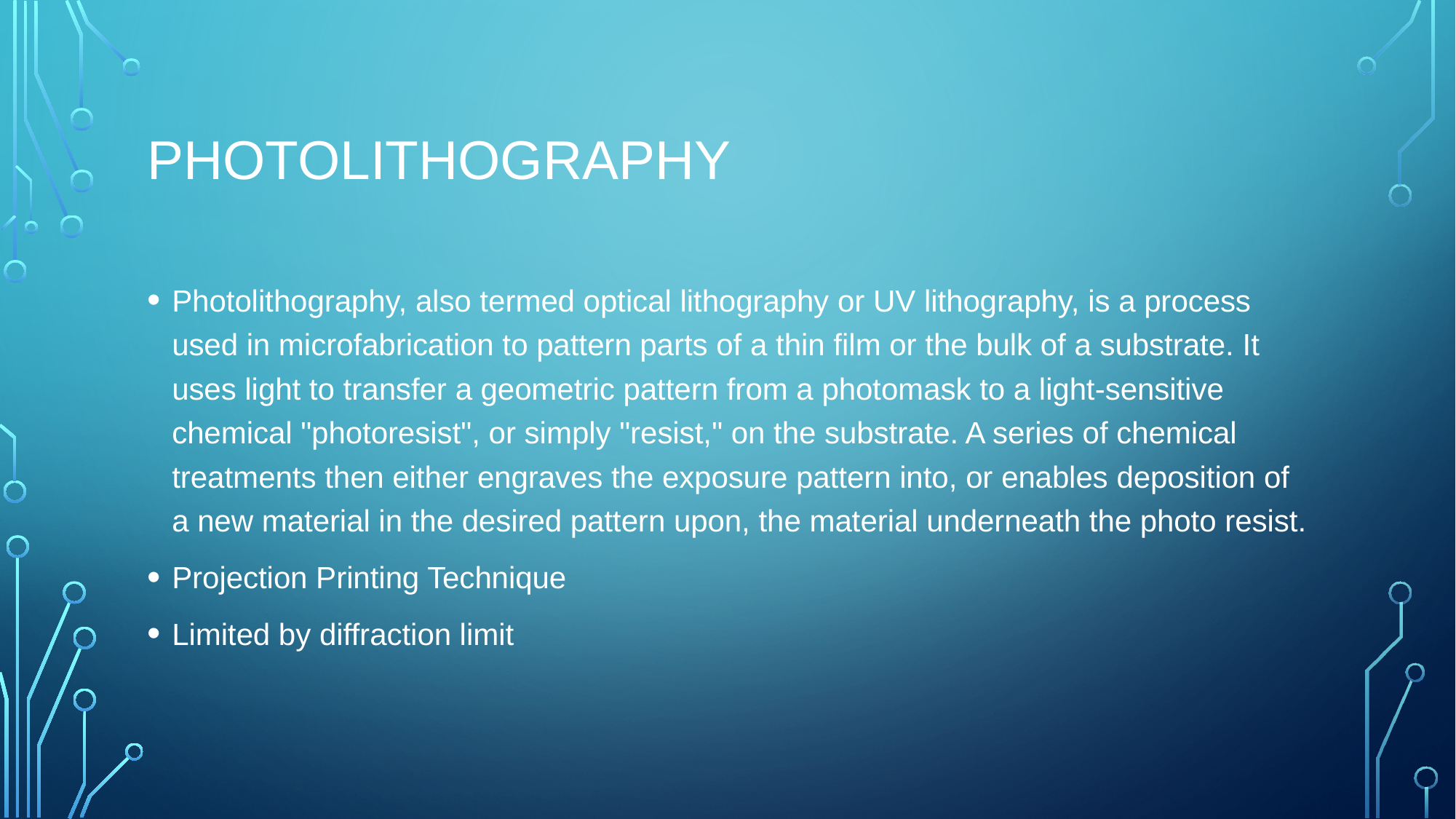

# Photolithography
Photolithography, also termed optical lithography or UV lithography, is a process used in microfabrication to pattern parts of a thin film or the bulk of a substrate. It uses light to transfer a geometric pattern from a photomask to a light-sensitive chemical "photoresist", or simply "resist," on the substrate. A series of chemical treatments then either engraves the exposure pattern into, or enables deposition of a new material in the desired pattern upon, the material underneath the photo resist.
Projection Printing Technique
Limited by diffraction limit